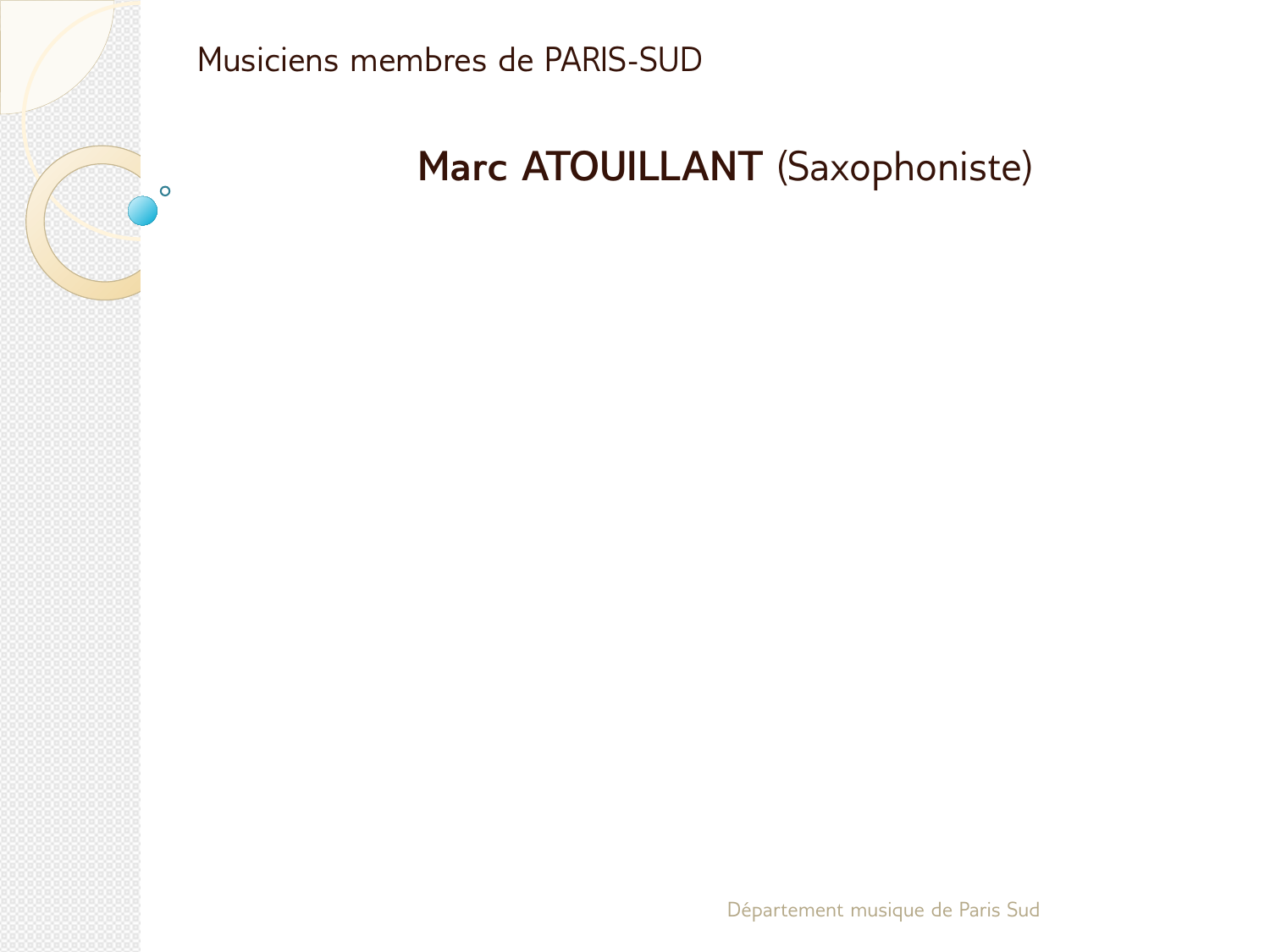

Musiciens membres de PARIS-SUD
Marc ATOUILLANT (Saxophoniste)
Département musique de Paris Sud